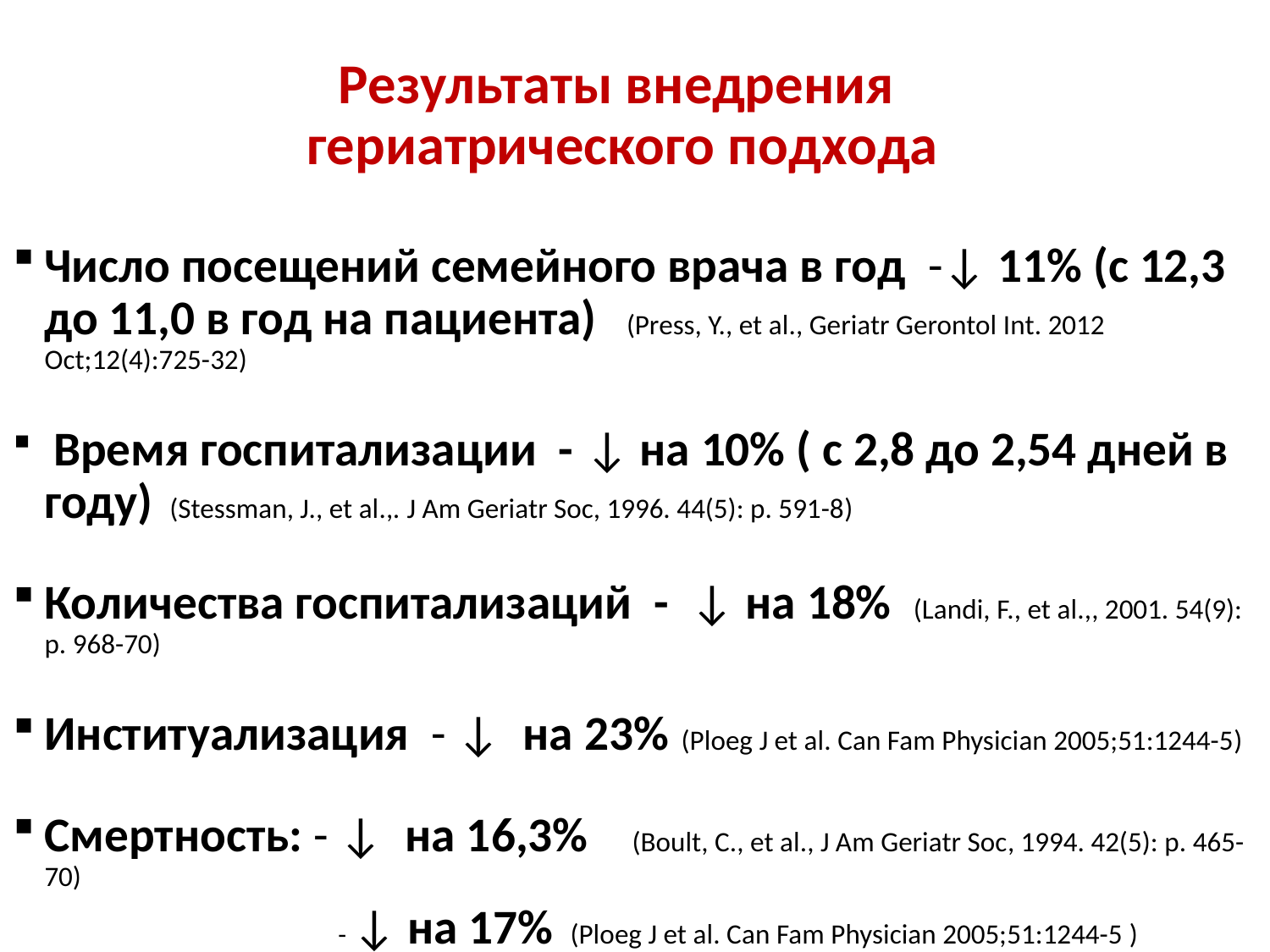

# Результаты внедрения гериатрического подхода

Число посещений семейного врача в год  -↓ 11% (с 12,3 до 11,0 в год на пациента)    (Press, Y., et al., Geriatr Gerontol Int. 2012 Oct;12(4):725-32)

 Время госпитализации  - ↓ на 10% ( с 2,8 до 2,54 дней в году)  (Stessman, J., et al.,. J Am Geriatr Soc, 1996. 44(5): p. 591-8)

Количества госпитализаций  -  ↓ на 18%  (Landi, F., et al.,, 2001. 54(9): p. 968-70)

Институализация  - ↓  на 23%  (Ploeg J et al. Can Fam Physician 2005;51:1244-5)

Смертность: - ↓  на 16,3%    (Boult, C., et al., J Am Geriatr Soc, 1994. 42(5): p. 465-70)
                                                     - ↓ на 17%  (Ploeg J et al. Can Fam Physician 2005;51:1244-5 )